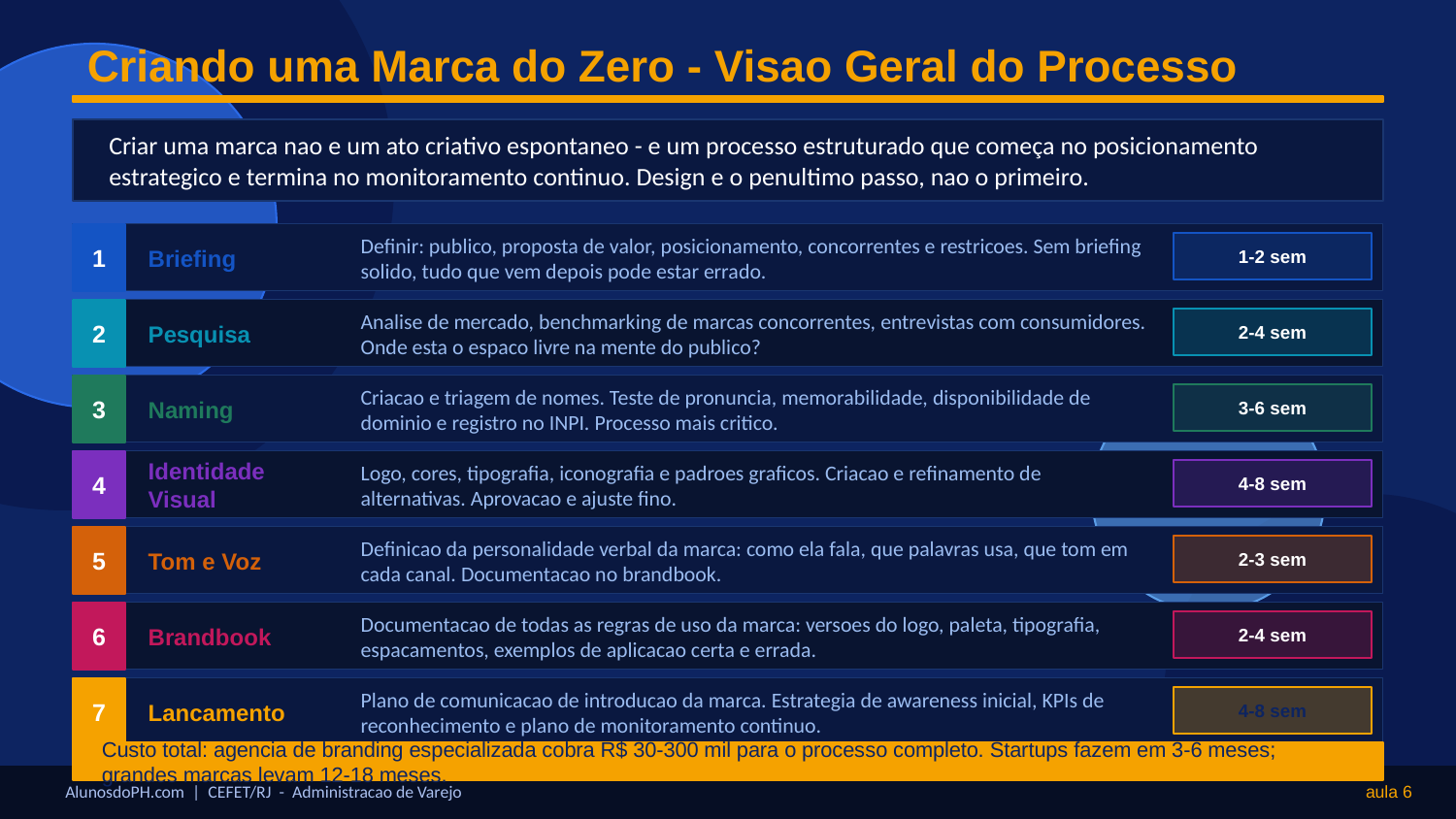

Criando uma Marca do Zero - Visao Geral do Processo

Criar uma marca nao e um ato criativo espontaneo - e um processo estruturado que começa no posicionamento estrategico e termina no monitoramento continuo. Design e o penultimo passo, nao o primeiro.

1
Briefing
Definir: publico, proposta de valor, posicionamento, concorrentes e restricoes. Sem briefing solido, tudo que vem depois pode estar errado.

1-2 sem

2
Pesquisa
Analise de mercado, benchmarking de marcas concorrentes, entrevistas com consumidores. Onde esta o espaco livre na mente do publico?

2-4 sem

3
Naming

Criacao e triagem de nomes. Teste de pronuncia, memorabilidade, disponibilidade de dominio e registro no INPI. Processo mais critico.

3-6 sem

4
Identidade Visual
Logo, cores, tipografia, iconografia e padroes graficos. Criacao e refinamento de alternativas. Aprovacao e ajuste fino.

4-8 sem

5
Tom e Voz
Definicao da personalidade verbal da marca: como ela fala, que palavras usa, que tom em cada canal. Documentacao no brandbook.

2-3 sem

6
Brandbook
Documentacao de todas as regras de uso da marca: versoes do logo, paleta, tipografia, espacamentos, exemplos de aplicacao certa e errada.

2-4 sem

7
Lancamento
Plano de comunicacao de introducao da marca. Estrategia de awareness inicial, KPIs de reconhecimento e plano de monitoramento continuo.

4-8 sem

Custo total: agencia de branding especializada cobra R$ 30-300 mil para o processo completo. Startups fazem em 3-6 meses; grandes marcas levam 12-18 meses.

AlunosdoPH.com  |  CEFET/RJ  -  Administracao de Varejo
aula 6